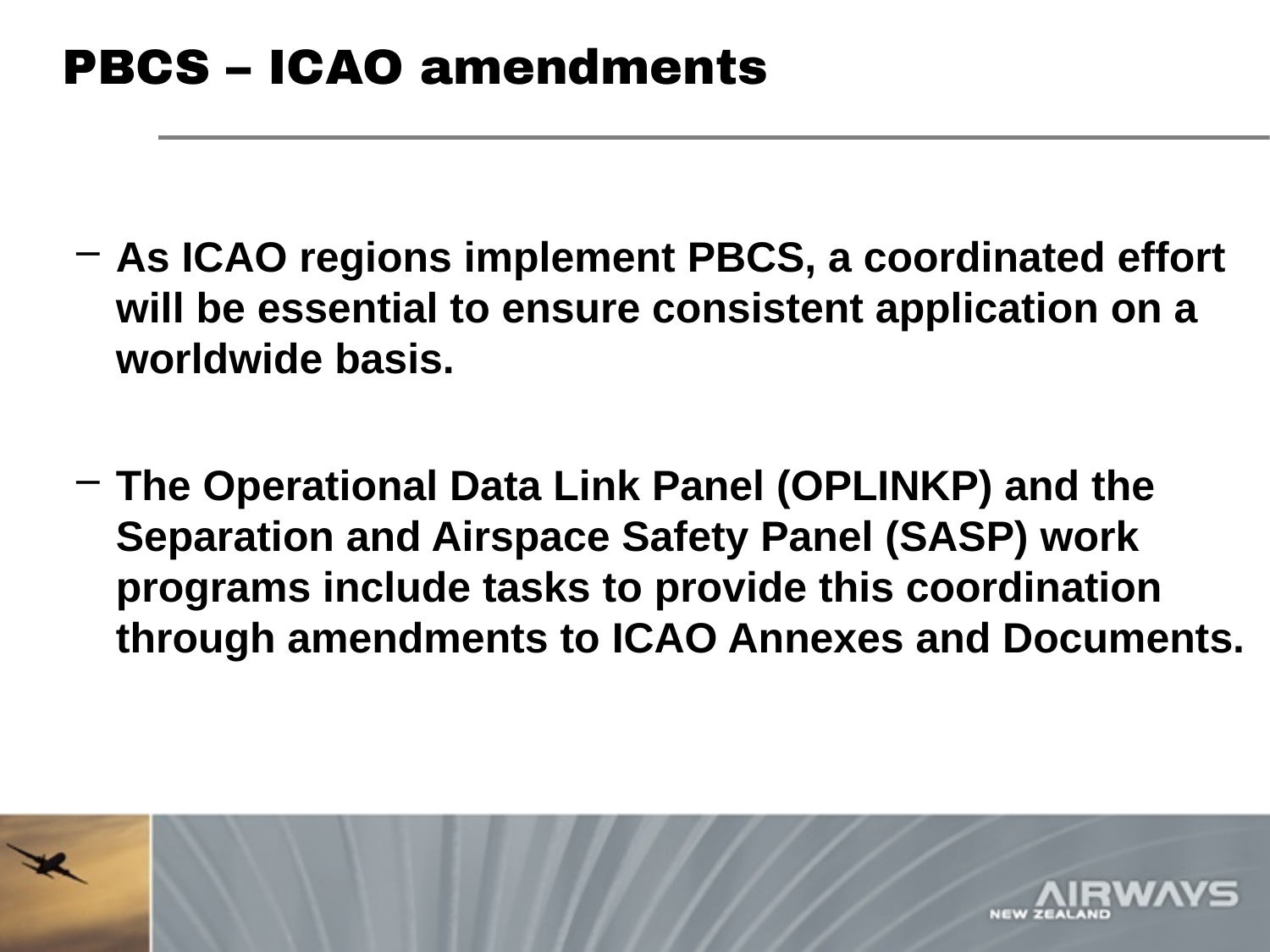

# PBCS – ICAO amendments

As ICAO regions implement PBCS, a coordinated effort will be essential to ensure consistent application on a worldwide basis.

The Operational Data Link Panel (OPLINKP) and the Separation and Airspace Safety Panel (SASP) work programs include tasks to provide this coordination through amendments to ICAO Annexes and Documents.